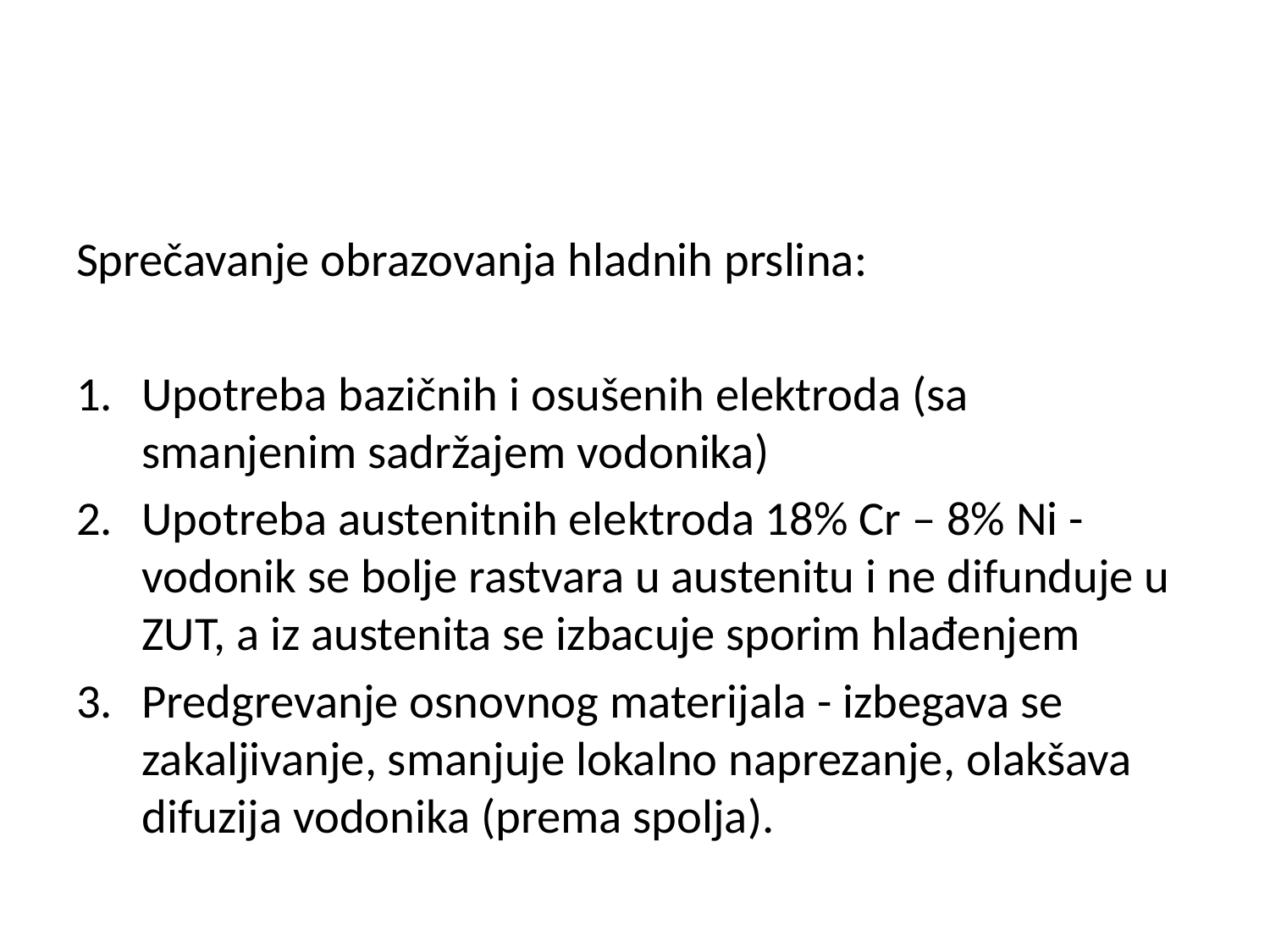

#
Sprečavanje obrazovanja hladnih prslina:

Upotreba bazičnih i osušenih elektroda (sa smanjenim sadržajem vodonika)
Upotreba austenitnih elektroda 18% Cr – 8% Ni - vodonik se bolje rastvara u austenitu i ne difunduje u ZUT, a iz austenita se izbacuje sporim hlađenjem
Predgrevanje osnovnog materijala - izbegava se zakaljivanje, smanjuje lokalno naprezanje, olakšava difuzija vodonika (prema spolja).